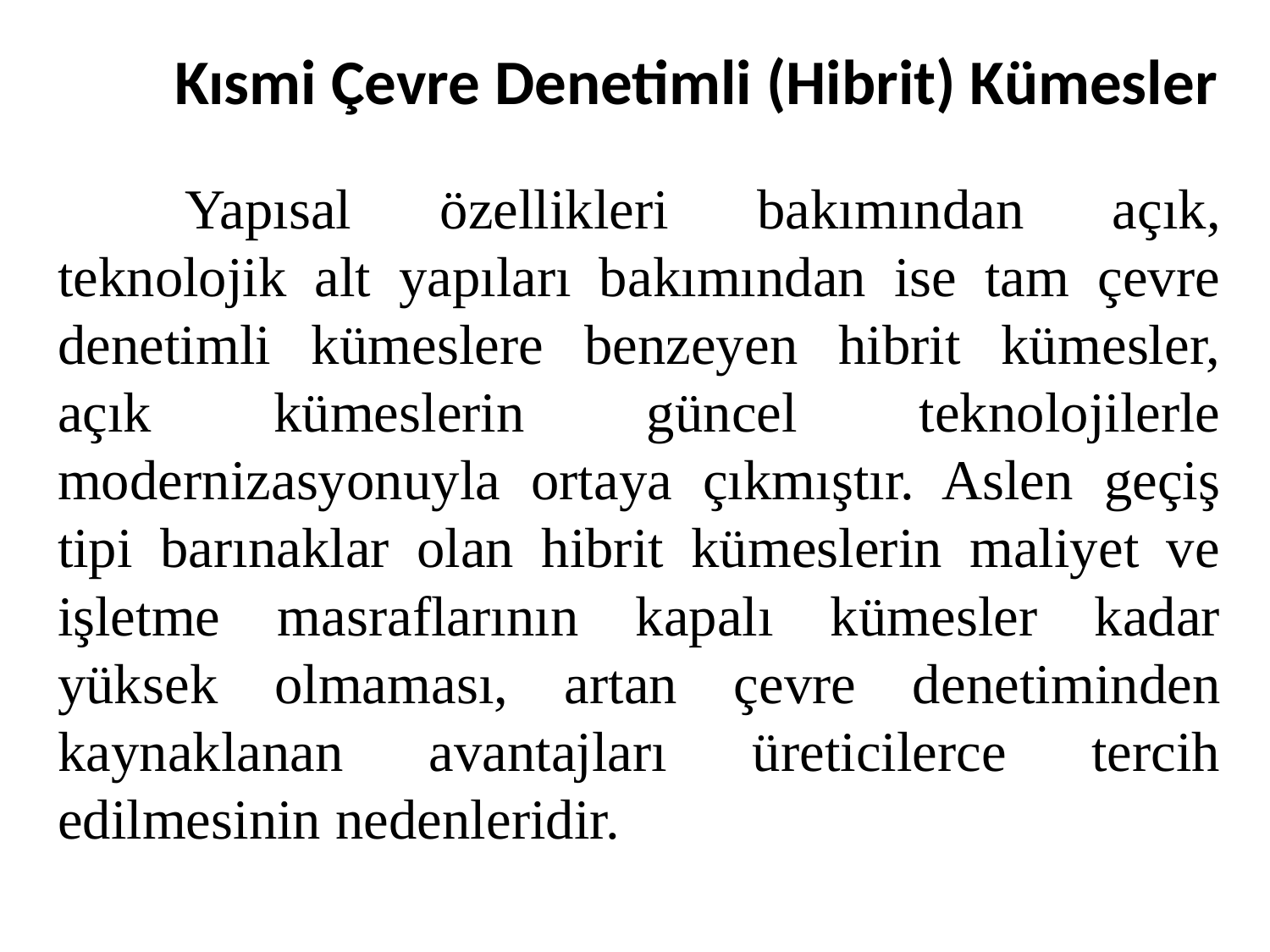

# Kısmi Çevre Denetimli (Hibrit) Kümesler
	Yapısal özellikleri bakımından açık, teknolojik alt yapıları bakımından ise tam çevre denetimli kümeslere benzeyen hibrit kümesler, açık kümeslerin güncel teknolojilerle modernizasyonuyla ortaya çıkmıştır. Aslen geçiş tipi barınaklar olan hibrit kümeslerin maliyet ve işletme masraflarının kapalı kümesler kadar yüksek olmaması, artan çevre denetiminden kaynaklanan avantajları üreticilerce tercih edilmesinin nedenleridir.